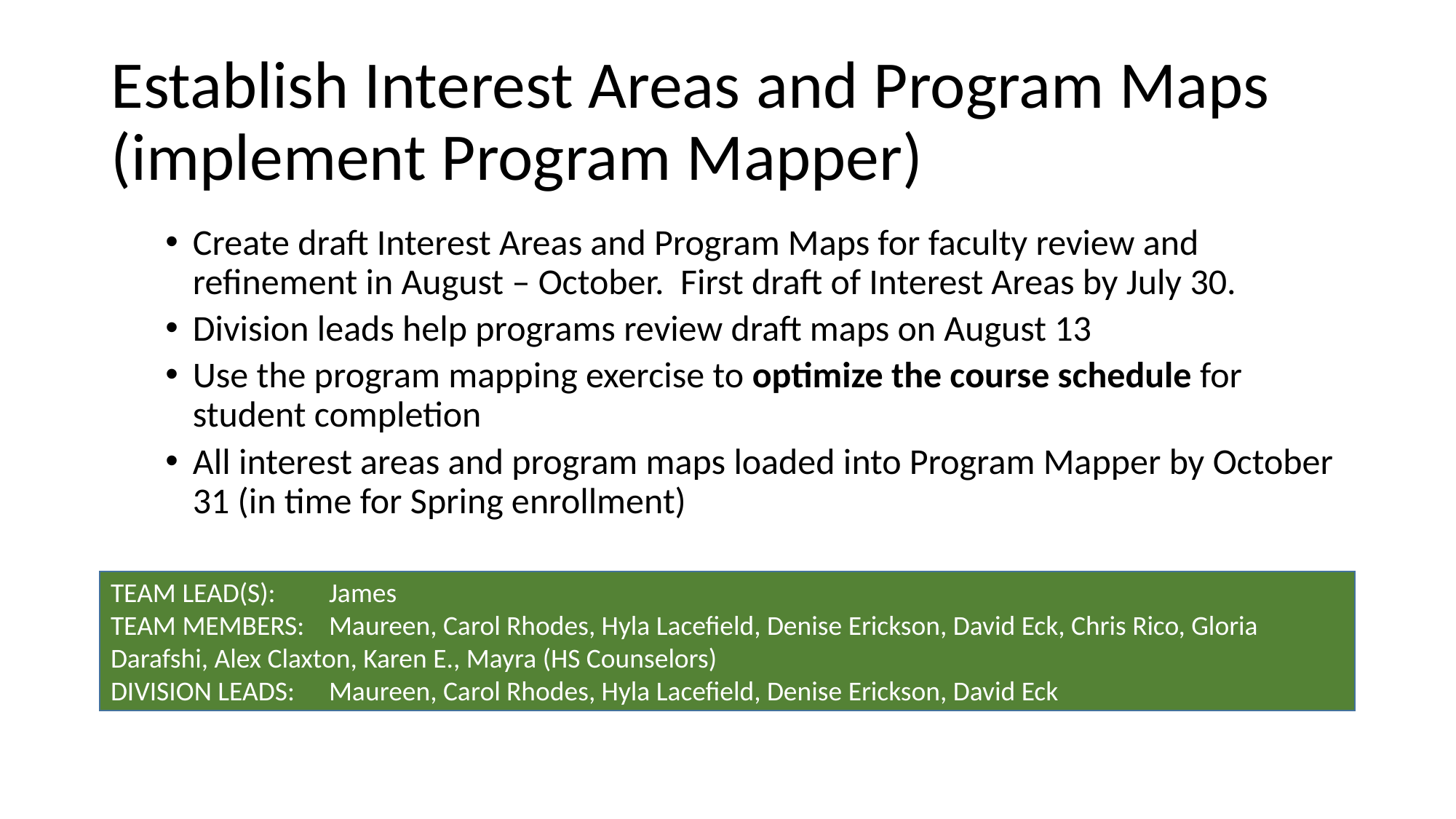

# Establish Interest Areas and Program Maps (implement Program Mapper)
Create draft Interest Areas and Program Maps for faculty review and refinement in August – October.  First draft of Interest Areas by July 30.
Division leads help programs review draft maps on August 13
Use the program mapping exercise to optimize the course schedule for student completion
All interest areas and program maps loaded into Program Mapper by October 31 (in time for Spring enrollment)

TEAM LEAD(S):  	James
TEAM MEMBERS:  	Maureen, Carol Rhodes, Hyla Lacefield, Denise Erickson, David Eck, Chris Rico, Gloria Darafshi, Alex Claxton, Karen E., Mayra (HS Counselors)
DIVISION LEADS:	Maureen, Carol Rhodes, Hyla Lacefield, Denise Erickson, David Eck